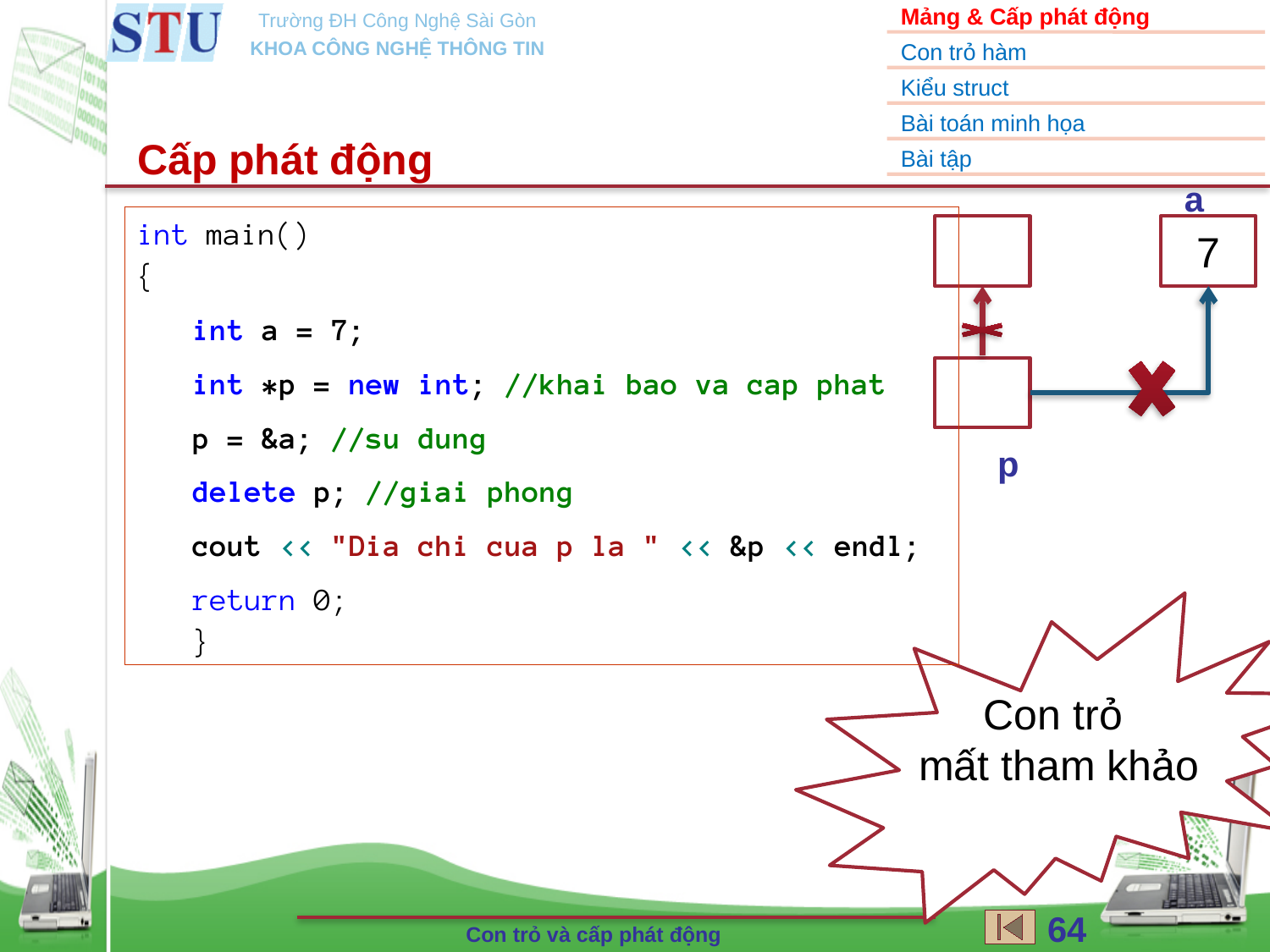

Mảng & Cấp phát động
Con trỏ hàm
Kiểu struct
Bài toán minh họa
Bài tập
Cấp phát động
a
int main()
{
int a = 7;
int *p = new int; //khai bao va cap phat
p = &a; //su dung
delete p; //giai phong
cout << "Dia chi cua p la " << &p << endl;
return 0;
}

7

p
Con trỏ
mất tham khảo
64
Con trỏ và cấp phát động